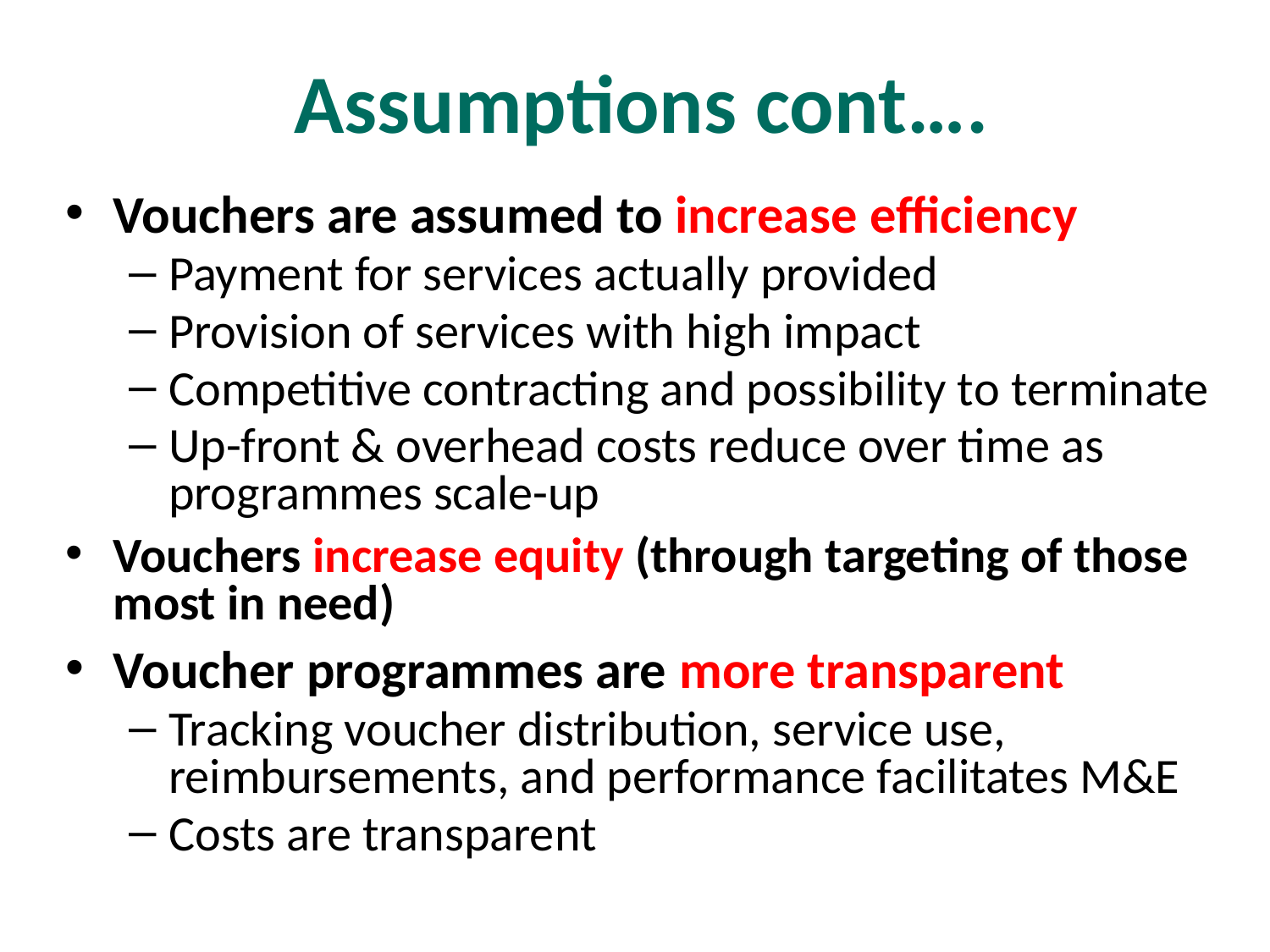

# Assumptions cont….
Vouchers are assumed to increase efficiency
Payment for services actually provided
Provision of services with high impact
Competitive contracting and possibility to terminate
Up-front & overhead costs reduce over time as programmes scale-up
Vouchers increase equity (through targeting of those most in need)
Voucher programmes are more transparent
Tracking voucher distribution, service use, reimbursements, and performance facilitates M&E
Costs are transparent